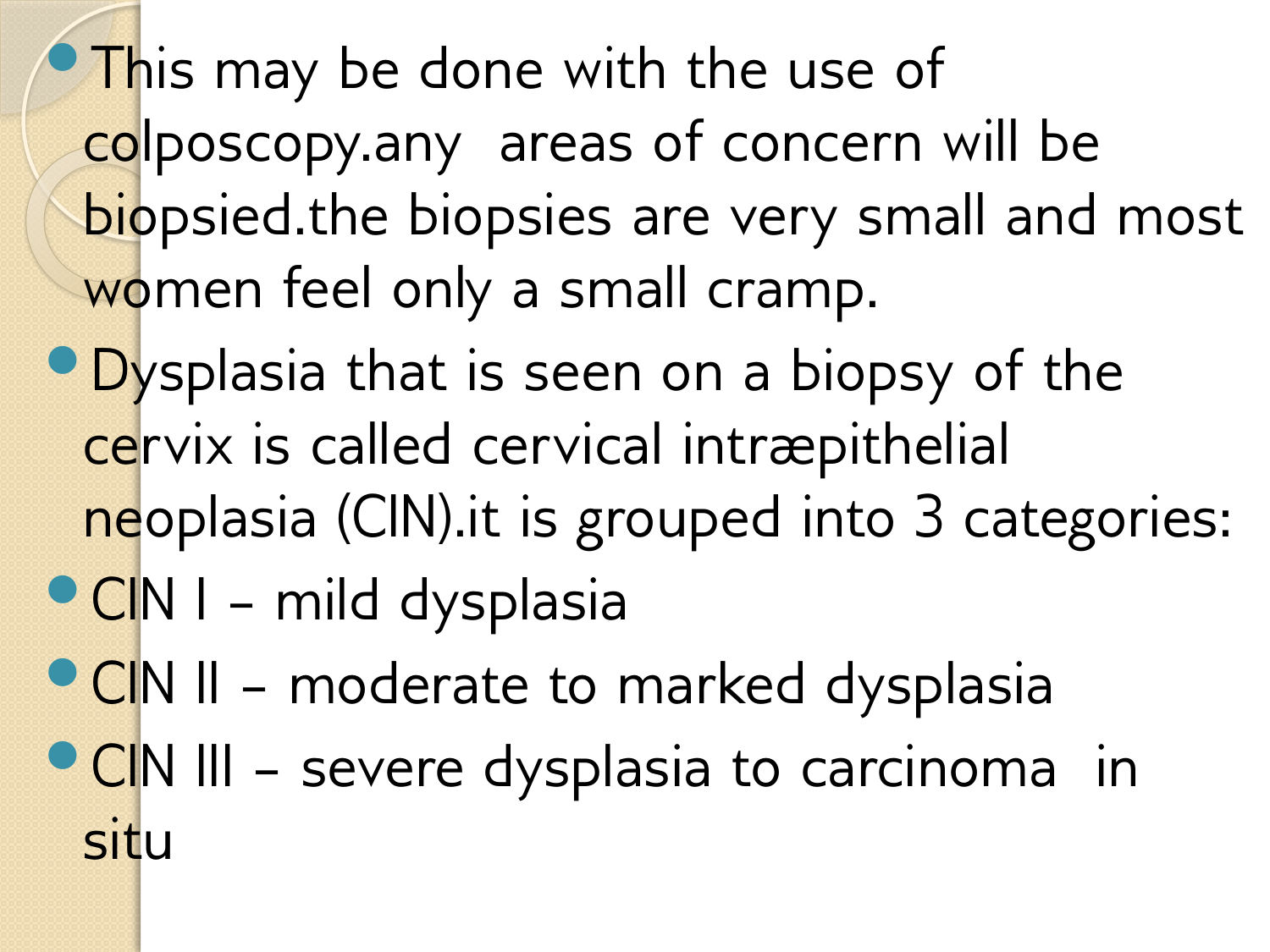

#
This may be done with the use of colposcopy.any  areas of concern will be biopsied.the biopsies are very small and most women feel only a small cramp.
Dysplasia that is seen on a biopsy of the cervix is called cervical intraepithelial neoplasia (CIN).it is grouped into 3 categories:
CIN I – mild dysplasia
CIN II – moderate to marked dysplasia
CIN III – severe dysplasia to carcinoma  in situ